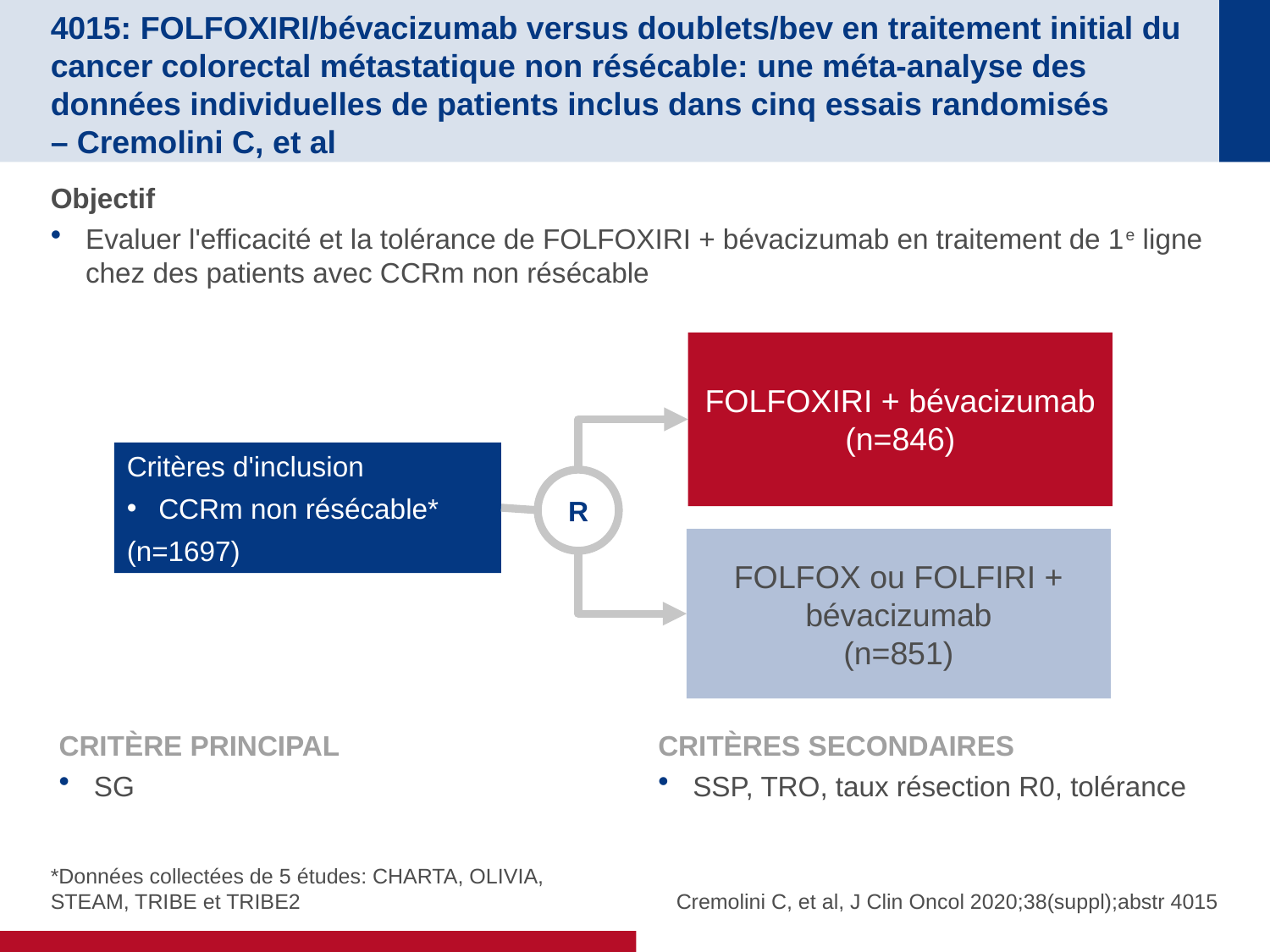

# 4015: FOLFOXIRI/bévacizumab versus doublets/bev en traitement initial du cancer colorectal métastatique non résécable: une méta-analyse des données individuelles de patients inclus dans cinq essais randomisés – Cremolini C, et al
Objectif
Evaluer l'efficacité et la tolérance de FOLFOXIRI + bévacizumab en traitement de 1e ligne chez des patients avec CCRm non résécable
FOLFOXIRI + bévacizumab
(n=846)
Critères d'inclusion
CCRm non résécable*
(n=1697)
R
FOLFOX ou FOLFIRI + bévacizumab
(n=851)
CRITÈRE PRINCIPAL
SG
CRITÈRES SECONDAIRES
SSP, TRO, taux résection R0, tolérance
*Données collectées de 5 études: CHARTA, OLIVIA, STEAM, TRIBE et TRIBE2
Cremolini C, et al, J Clin Oncol 2020;38(suppl);abstr 4015